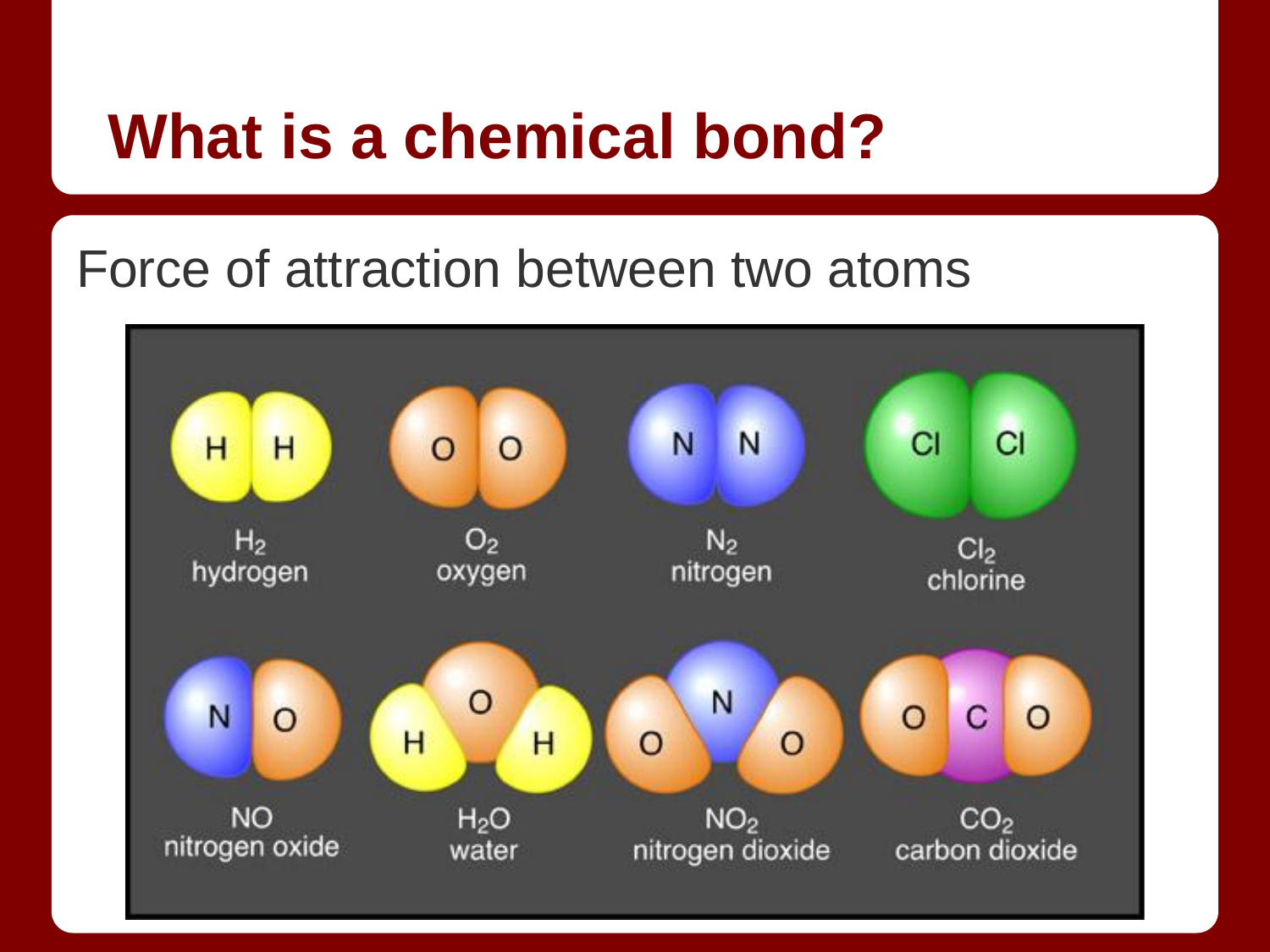

# What is a chemical bond?
Force of attraction between two atoms